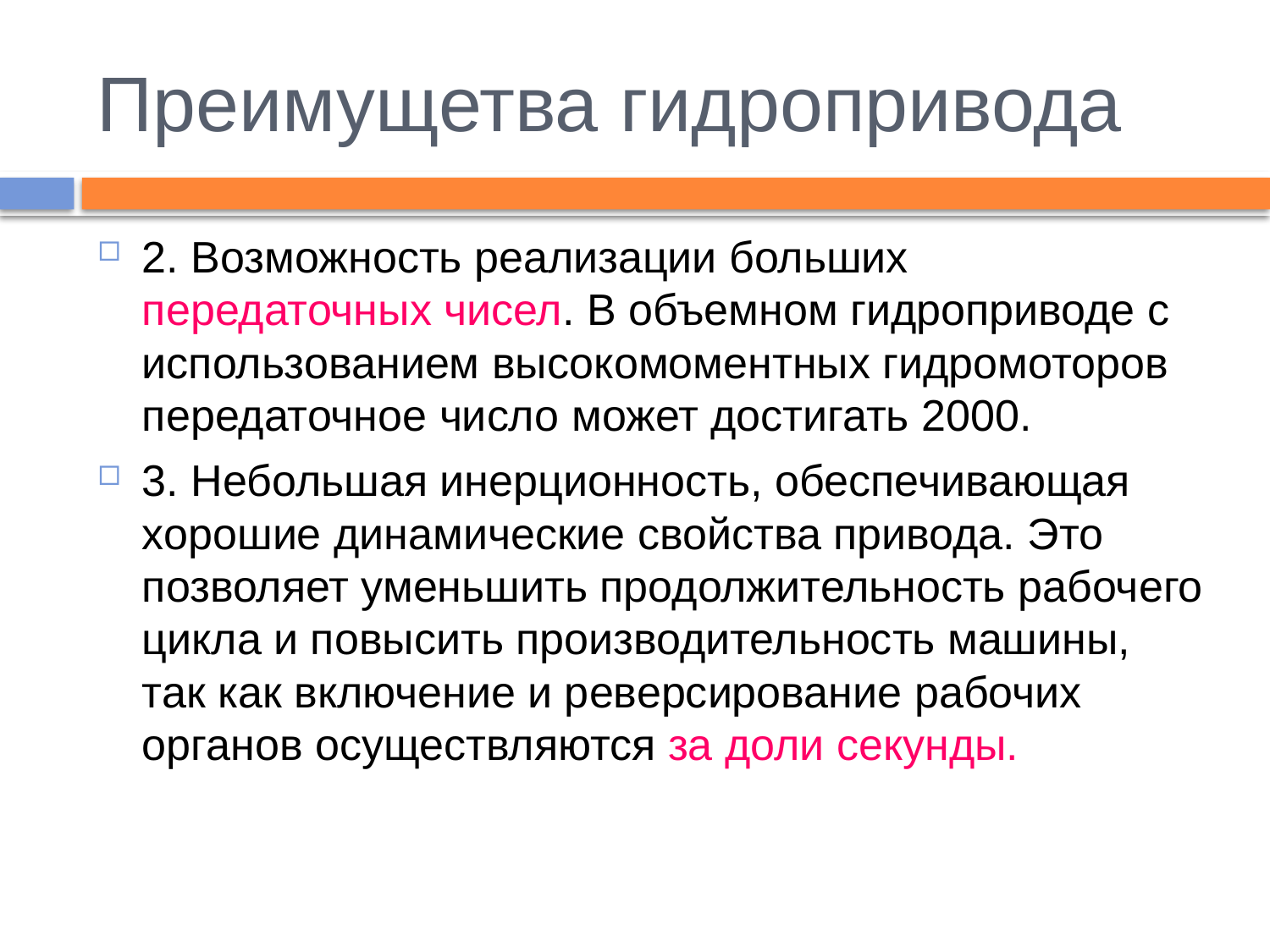

# Преимущетва гидропривода
2. Возможность реализации больших передаточных чисел. В объемном гидроприводе с использованием высокомоментных гидромоторов передаточное число может достигать 2000.
3. Небольшая инерционность, обеспечивающая хорошие динамические свойства привода. Это позволяет уменьшить продолжительность рабочего цикла и повысить производительность машины, так как включение и реверсирование рабочих органов осуществляются за доли секунды.